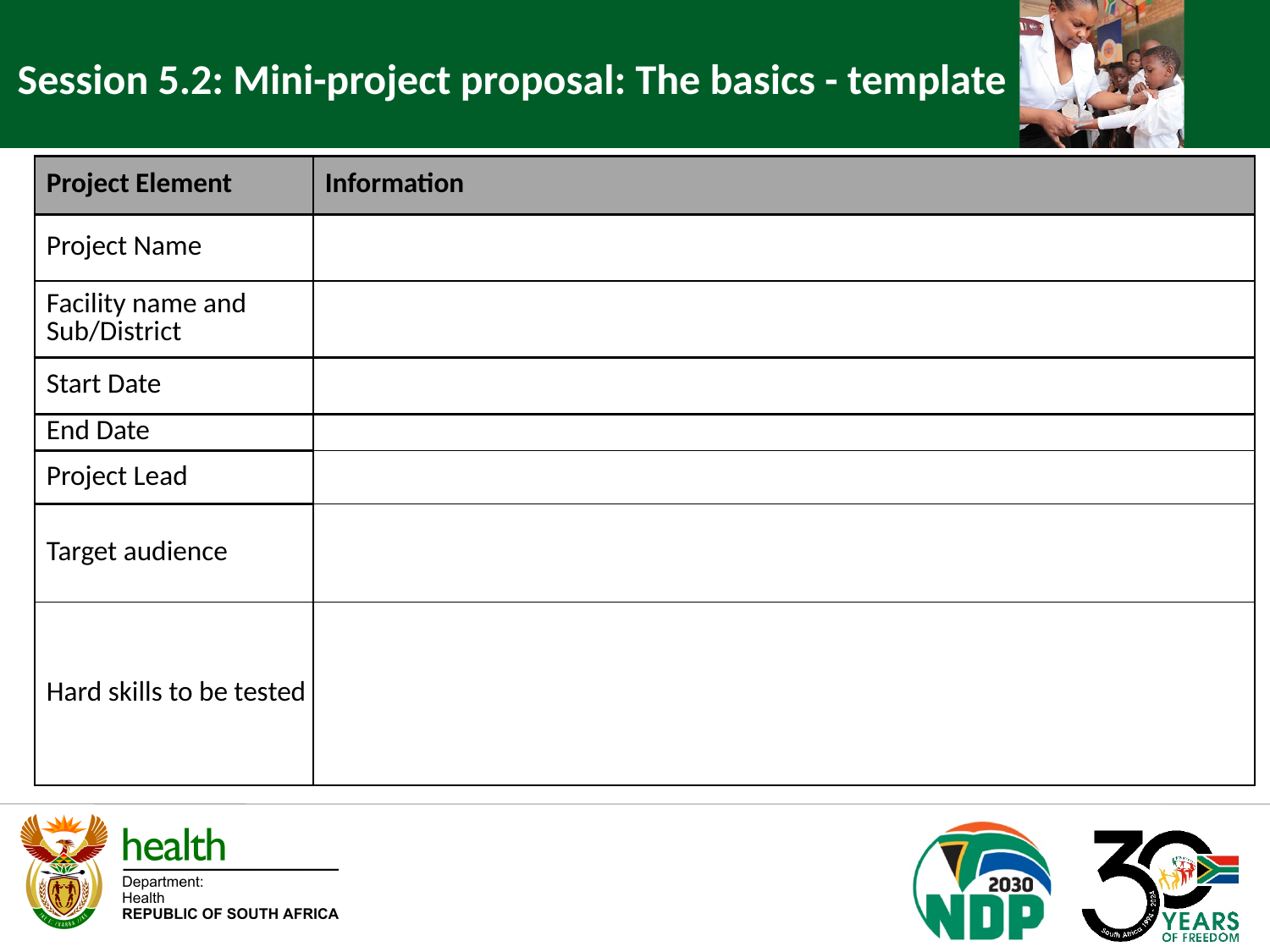

Session 5.2: Mini-project proposal: The basics - template
| Project Element | Information |
| --- | --- |
| Project Name |  |
| Facility name and Sub/District |  |
| Start Date |  |
| End Date |  |
| Project Lead |  |
| Target audience |  |
| Hard skills to be tested |  |